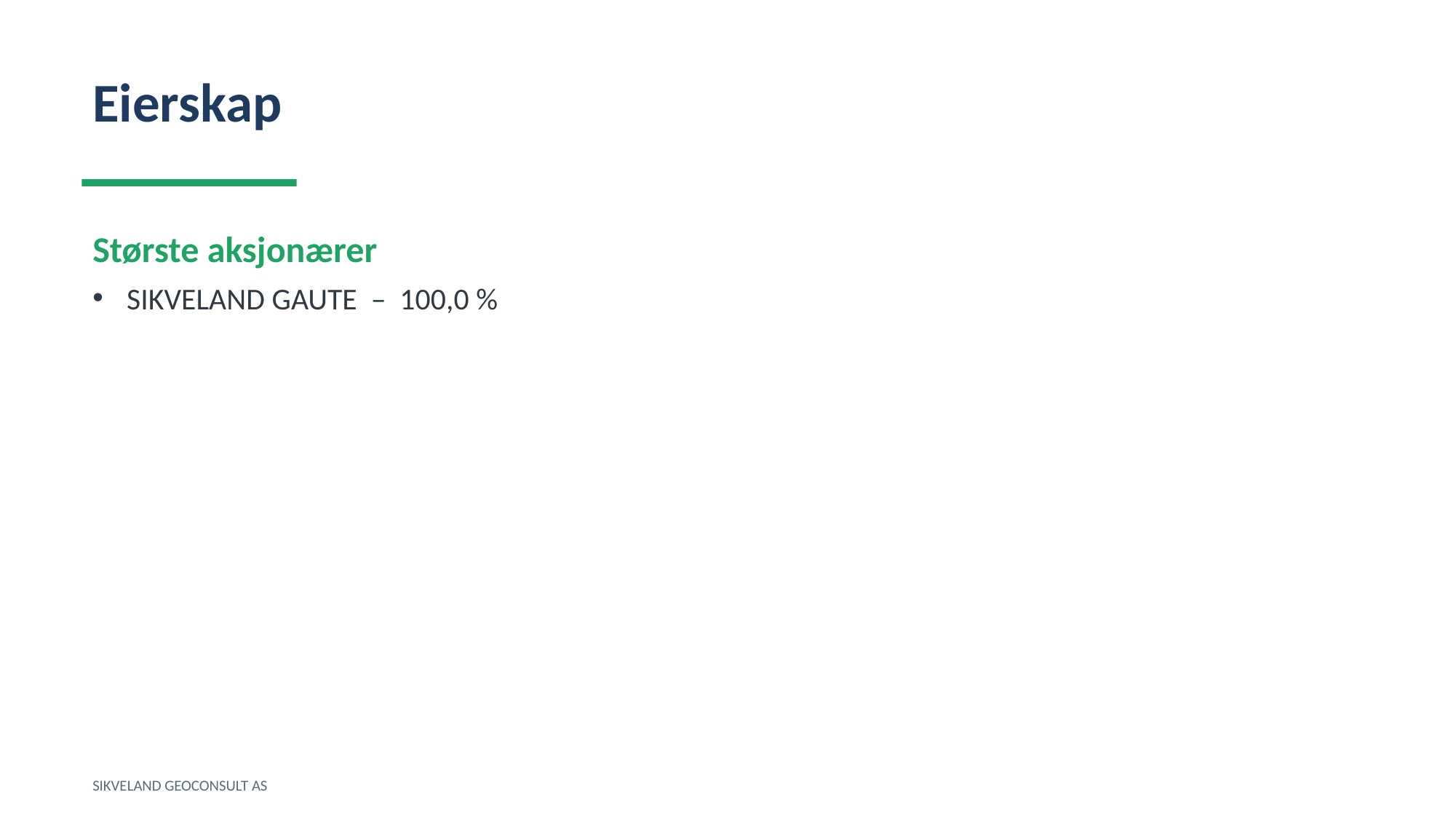

Eierskap

Største aksjonærer
SIKVELAND GAUTE  –  100,0 %
SIKVELAND GEOCONSULT AS